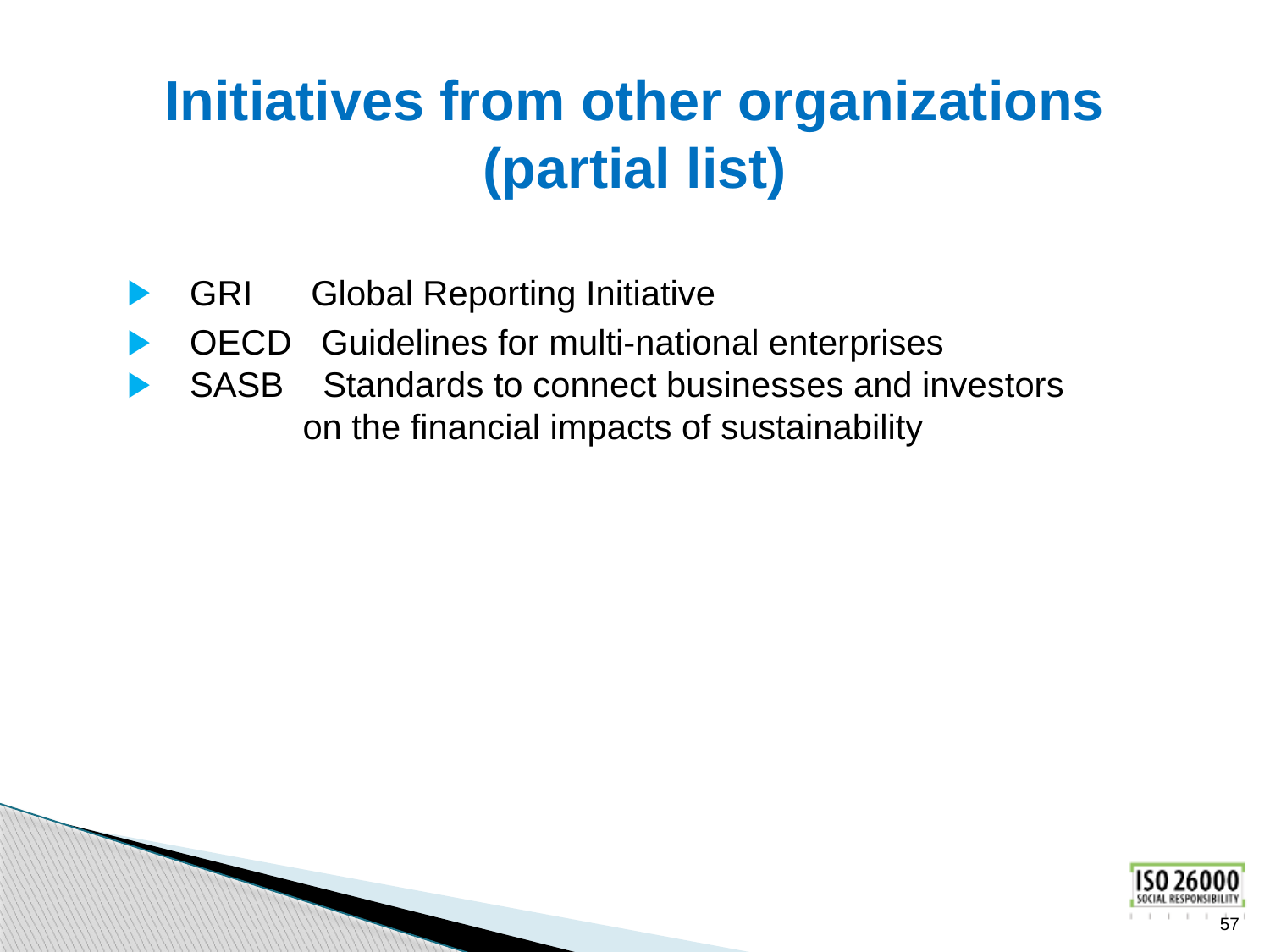

# Initiatives from other organizations (partial list)
    GRI      Global Reporting Initiative
    OECD   Guidelines for multi-national enterprises
    SASB    Standards to connect businesses and investors
                  on the financial impacts of sustainability

57